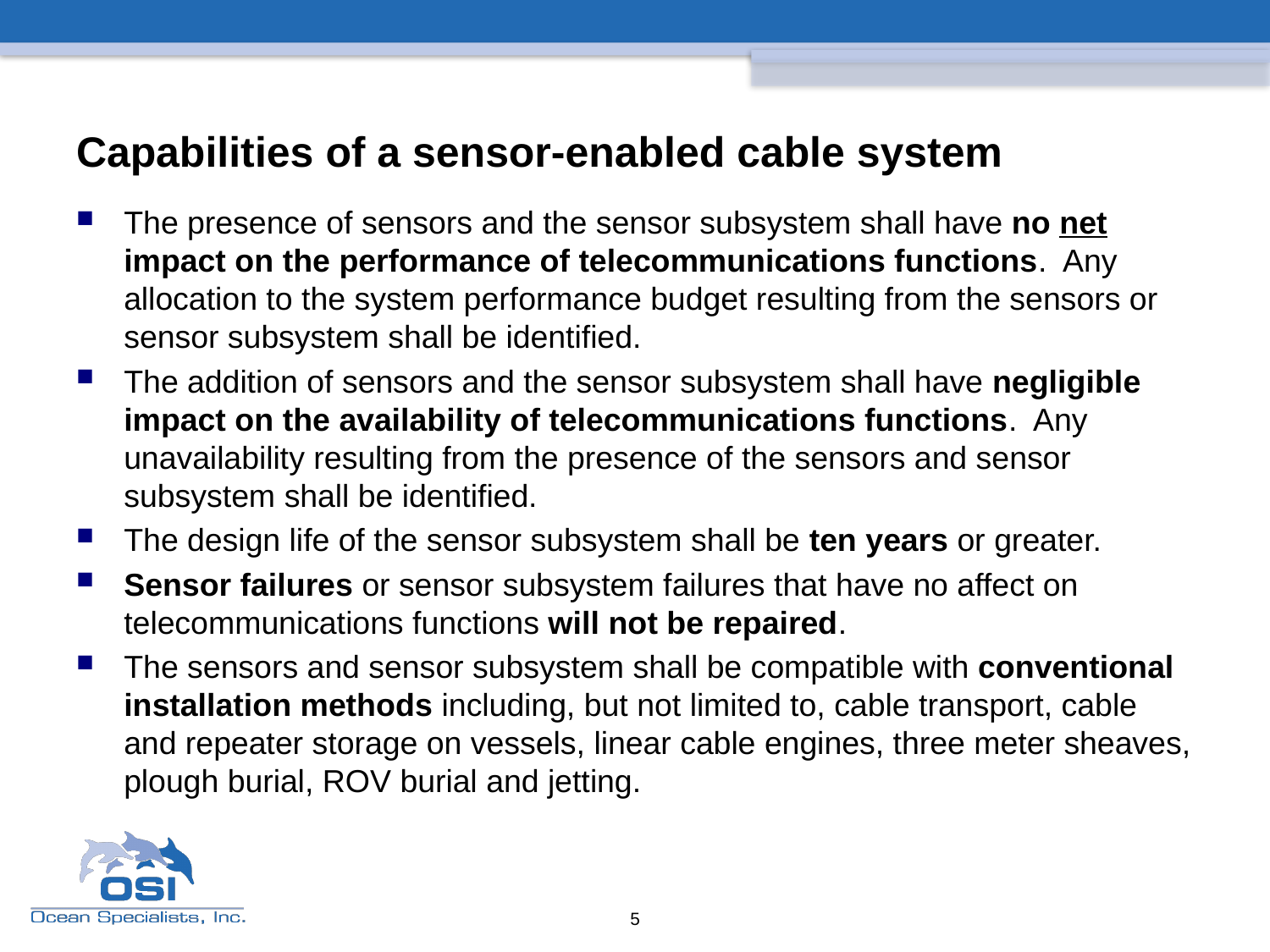

# Capabilities of a sensor-enabled cable system
The presence of sensors and the sensor subsystem shall have no net impact on the performance of telecommunications functions.  Any allocation to the system performance budget resulting from the sensors or sensor subsystem shall be identified.
The addition of sensors and the sensor subsystem shall have negligible impact on the availability of telecommunications functions.  Any unavailability resulting from the presence of the sensors and sensor subsystem shall be identified.
The design life of the sensor subsystem shall be ten years or greater.
Sensor failures or sensor subsystem failures that have no affect on telecommunications functions will not be repaired.
The sensors and sensor subsystem shall be compatible with conventional installation methods including, but not limited to, cable transport, cable and repeater storage on vessels, linear cable engines, three meter sheaves, plough burial, ROV burial and jetting.